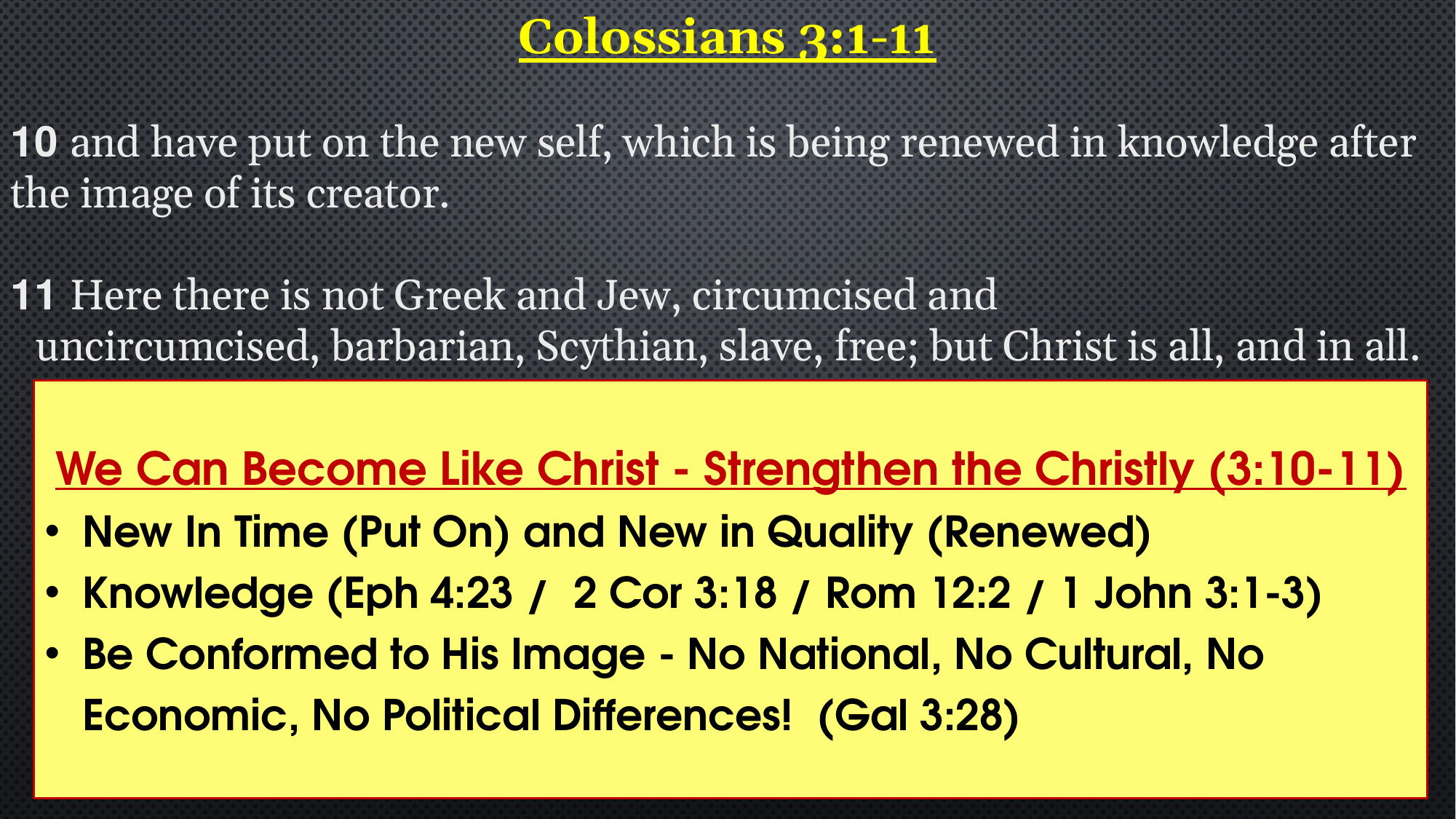

Colossians 3:1-11

10 and have put on the new self, which is being renewed in knowledge after the image of its creator.

11 Here there is not Greek and Jew, circumcised and
 uncircumcised, barbarian, Scythian, slave, free; but Christ is all, and in all.
We Can Become Like Christ - Strengthen the Christly (3:10-11)
New In Time (Put On) and New in Quality (Renewed)
Knowledge (Eph 4:23 /  2 Cor 3:18 / Rom 12:2 / 1 John 3:1-3)
Be Conformed to His Image - No National, No Cultural, No Economic, No Political Differences!  (Gal 3:28)